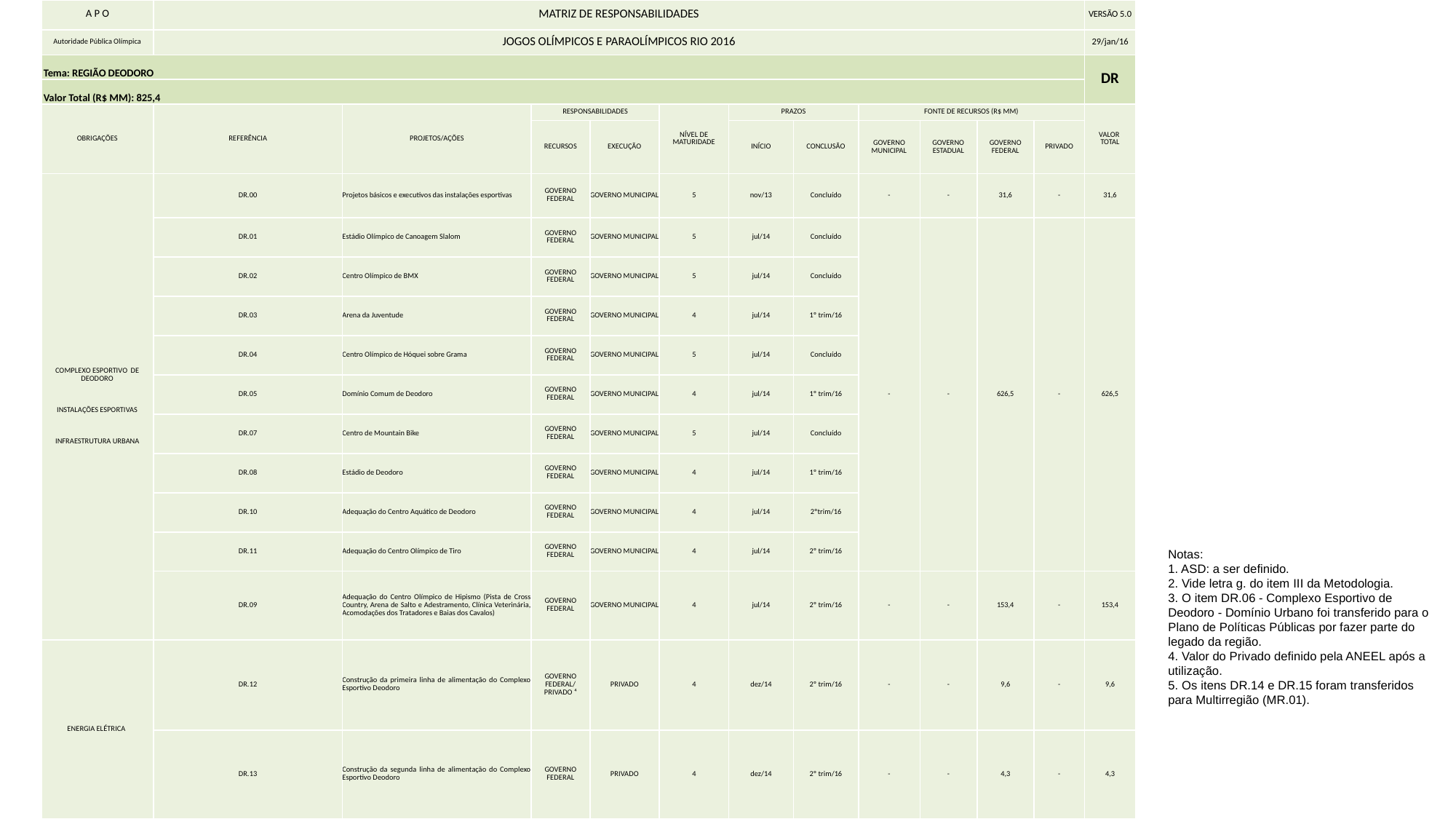

| A P O | MATRIZ DE RESPONSABILIDADES |  |  |  |  |  |  |  |  |  |  | VERSÃO 5.0 |
| --- | --- | --- | --- | --- | --- | --- | --- | --- | --- | --- | --- | --- |
| Autoridade Pública Olímpica | JOGOS OLÍMPICOS E PARAOLÍMPICOS RIO 2016 |  |  |  |  |  |  |  |  |  |  | 29/jan/16 |
| Tema: REGIÃO DEODORO |  |  |  |  |  |  |  |  |  |  |  | DR |
| Valor Total (R$ MM): 825,4 |  |  |  |  |  |  |  |  |  |  |  |  |
| OBRIGAÇÕES | REFERÊNCIA | PROJETOS/AÇÕES | RESPONSABILIDADES |  | NÍVEL DE MATURIDADE | PRAZOS |  | FONTE DE RECURSOS (R$ MM) |  |  |  | VALOR TOTAL |
|  |  |  | RECURSOS | EXECUÇÃO |  | INÍCIO | CONCLUSÃO | GOVERNO MUNICIPAL | GOVERNO ESTADUAL | GOVERNO FEDERAL | PRIVADO |  |
| COMPLEXO ESPORTIVO DE DEODORO INSTALAÇÕES ESPORTIVAS INFRAESTRUTURA URBANA | DR.00 | Projetos básicos e executivos das instalações esportivas | GOVERNO FEDERAL | GOVERNO MUNICIPAL | 5 | nov/13 | Concluído | - | - | 31,6 | - | 31,6 |
|  | DR.01 | Estádio Olímpico de Canoagem Slalom | GOVERNO FEDERAL | GOVERNO MUNICIPAL | 5 | jul/14 | Concluído | - | - | 626,5 | - | 626,5 |
|  | DR.02 | Centro Olímpico de BMX | GOVERNO FEDERAL | GOVERNO MUNICIPAL | 5 | jul/14 | Concluído |  |  |  |  |  |
|  | DR.03 | Arena da Juventude | GOVERNO FEDERAL | GOVERNO MUNICIPAL | 4 | jul/14 | 1º trim/16 |  |  |  |  |  |
|  | DR.04 | Centro Olímpico de Hóquei sobre Grama | GOVERNO FEDERAL | GOVERNO MUNICIPAL | 5 | jul/14 | Concluído |  |  |  |  |  |
|  | DR.05 | Domínio Comum de Deodoro | GOVERNO FEDERAL | GOVERNO MUNICIPAL | 4 | jul/14 | 1º trim/16 |  |  |  |  |  |
|  | DR.07 | Centro de Mountain Bike | GOVERNO FEDERAL | GOVERNO MUNICIPAL | 5 | jul/14 | Concluído |  |  |  |  |  |
|  | DR.08 | Estádio de Deodoro | GOVERNO FEDERAL | GOVERNO MUNICIPAL | 4 | jul/14 | 1º trim/16 |  |  |  |  |  |
|  | DR.10 | Adequação do Centro Aquático de Deodoro | GOVERNO FEDERAL | GOVERNO MUNICIPAL | 4 | jul/14 | 2ºtrim/16 |  |  |  |  |  |
|  | DR.11 | Adequação do Centro Olímpico de Tiro | GOVERNO FEDERAL | GOVERNO MUNICIPAL | 4 | jul/14 | 2º trim/16 |  |  |  |  |  |
|  | DR.09 | Adequação do Centro Olímpico de Hipismo (Pista de Cross Country, Arena de Salto e Adestramento, Clínica Veterinária, Acomodações dos Tratadores e Baias dos Cavalos) | GOVERNO FEDERAL | GOVERNO MUNICIPAL | 4 | jul/14 | 2º trim/16 | - | - | 153,4 | - | 153,4 |
| ENERGIA ELÉTRICA | DR.12 | Construção da primeira linha de alimentação do Complexo Esportivo Deodoro | GOVERNO FEDERAL/ PRIVADO ⁴ | PRIVADO | 4 | dez/14 | 2º trim/16 | - | - | 9,6 | - | 9,6 |
|  | DR.13 | Construção da segunda linha de alimentação do Complexo Esportivo Deodoro | GOVERNO FEDERAL | PRIVADO | 4 | dez/14 | 2º trim/16 | - | - | 4,3 | - | 4,3 |
Notas:
1. ASD: a ser definido.
2. Vide letra g. do item III da Metodologia.
3. O item DR.06 - Complexo Esportivo de Deodoro - Domínio Urbano foi transferido para o Plano de Políticas Públicas por fazer parte do legado da região.
4. Valor do Privado definido pela ANEEL após a utilização.
5. Os itens DR.14 e DR.15 foram transferidos para Multirregião (MR.01).